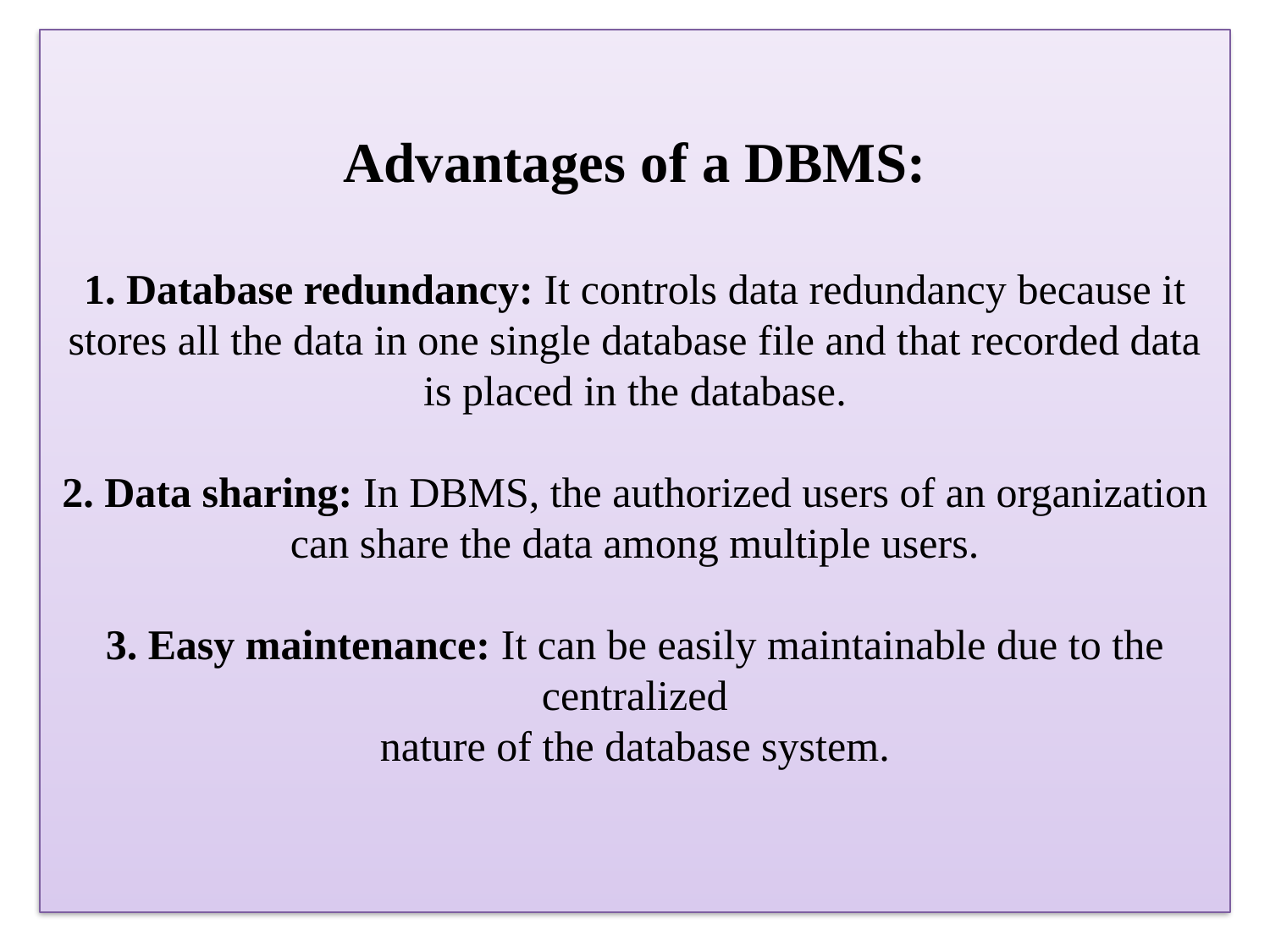

# Advantages of a DBMS: 1. Database redundancy: It controls data redundancy because it stores all the data in one single database file and that recorded data is placed in the database. 2. Data sharing: In DBMS, the authorized users of an organization can share the data among multiple users. 3. Easy maintenance: It can be easily maintainable due to the centralized nature of the database system.